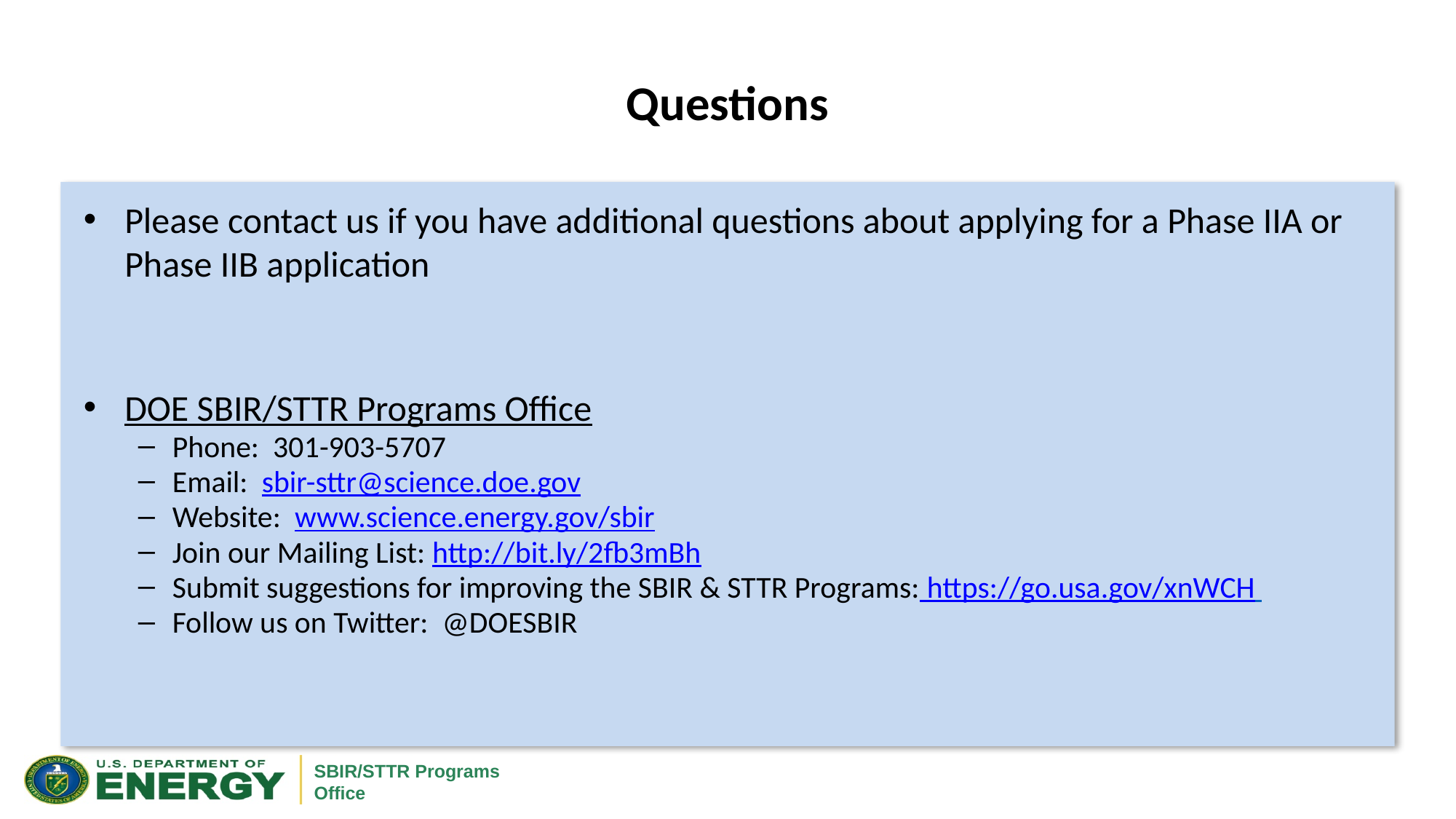

# Questions
Please contact us if you have additional questions about applying for a Phase IIA or Phase IIB application

DOE SBIR/STTR Programs Office
Phone:  301-903-5707
Email:  sbir-sttr@science.doe.gov
Website:  www.science.energy.gov/sbir
Join our Mailing List: http://bit.ly/2fb3mBh
Submit suggestions for improving the SBIR & STTR Programs: https://go.usa.gov/xnWCH
Follow us on Twitter:  @DOESBIR